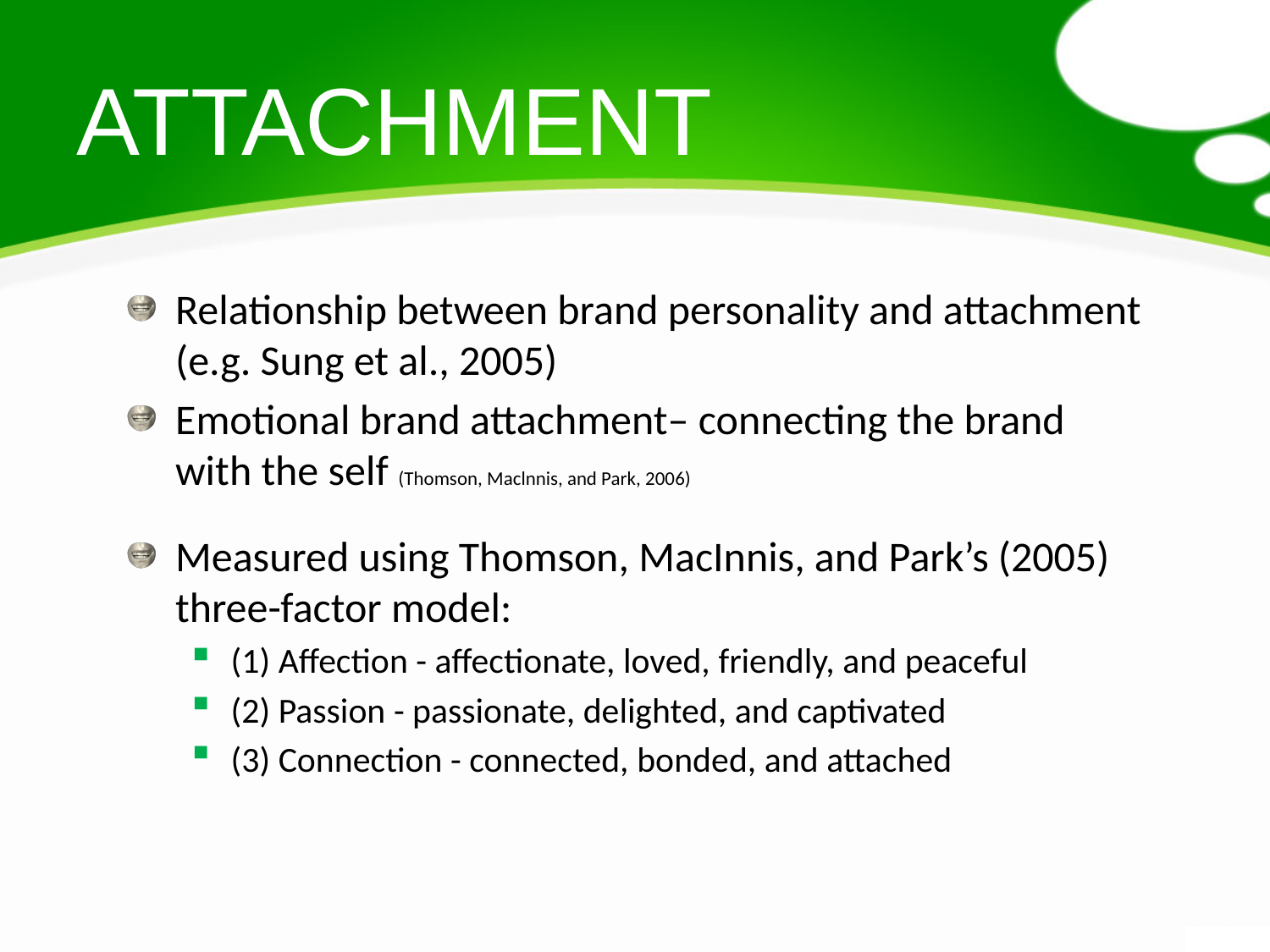

# Attachment
Relationship between brand personality and attachment (e.g. Sung et al., 2005)
Emotional brand attachment– connecting the brand with the self (Thomson, Maclnnis, and Park, 2006)

Measured using Thomson, MacInnis, and Park’s (2005) three-factor model:
(1) Affection - affectionate, loved, friendly, and peaceful
(2) Passion - passionate, delighted, and captivated
(3) Connection - connected, bonded, and attached